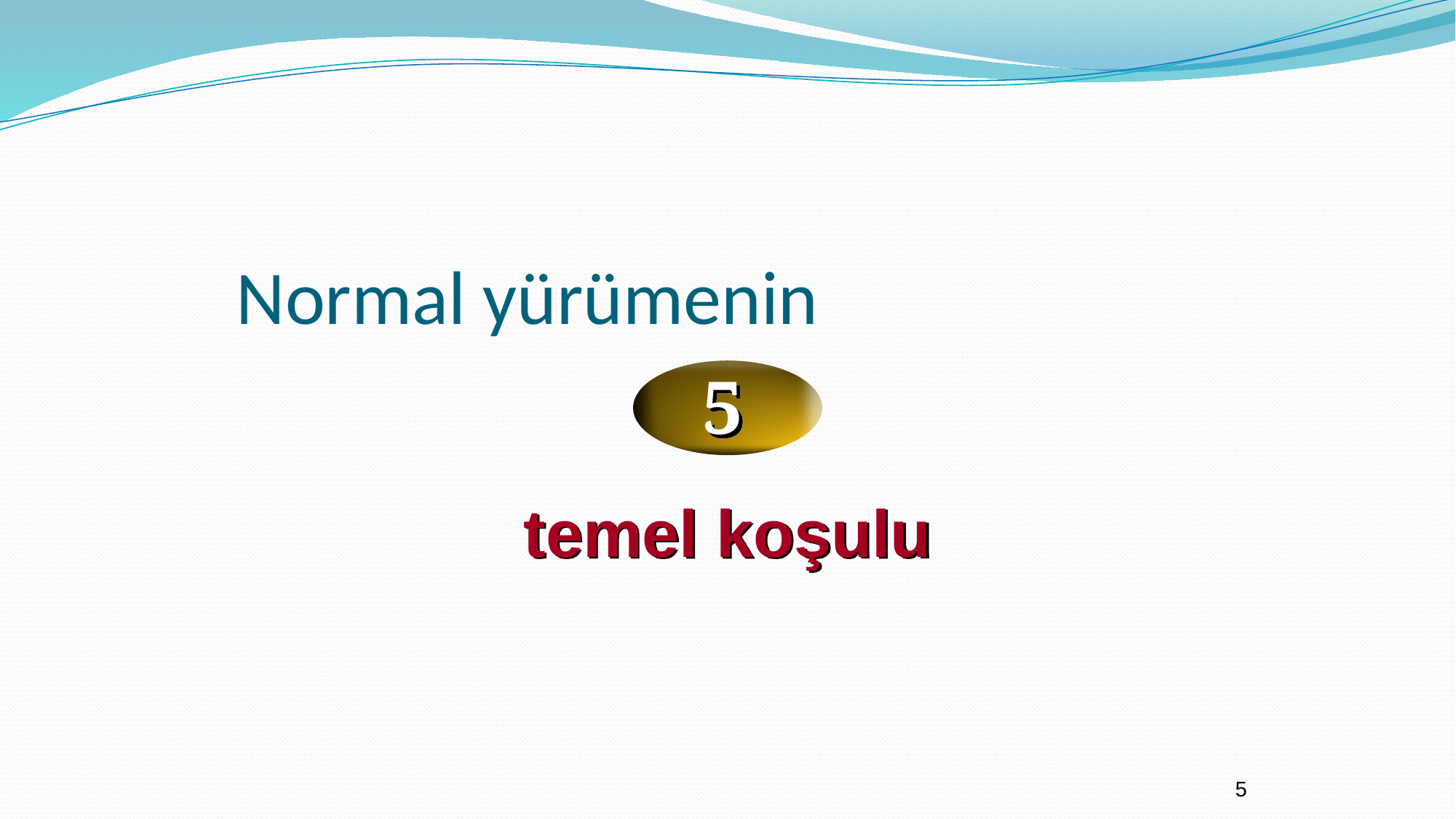

# Normal yürümenin
5

temel koşulu
5